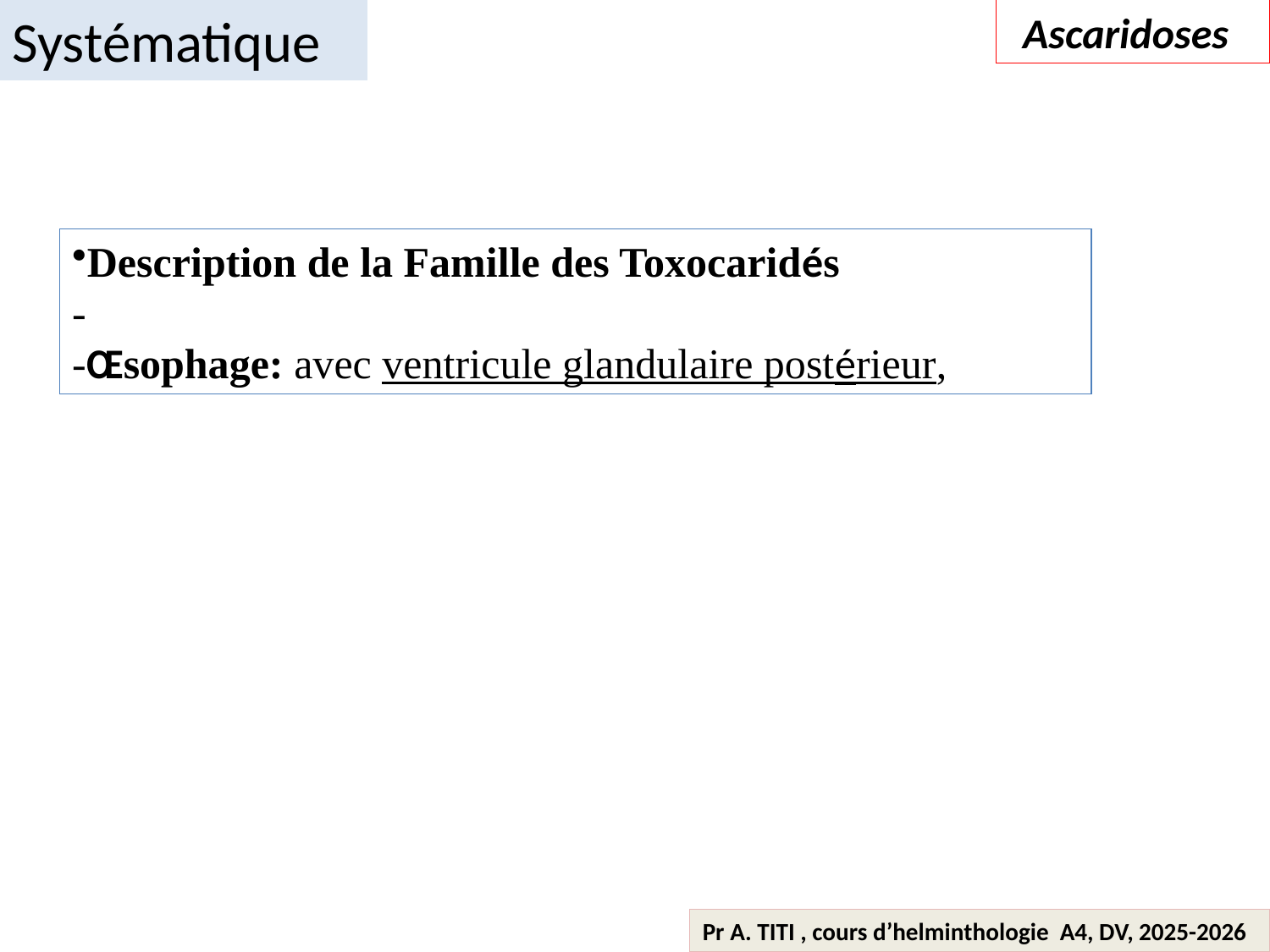

Systématique
  Ascaridoses
Description de la Famille des Toxocaridés
-
-Œsophage: avec ventricule glandulaire postérieur,

Pr A. TITI , cours d’helminthologie  A4, DV, 2025-2026